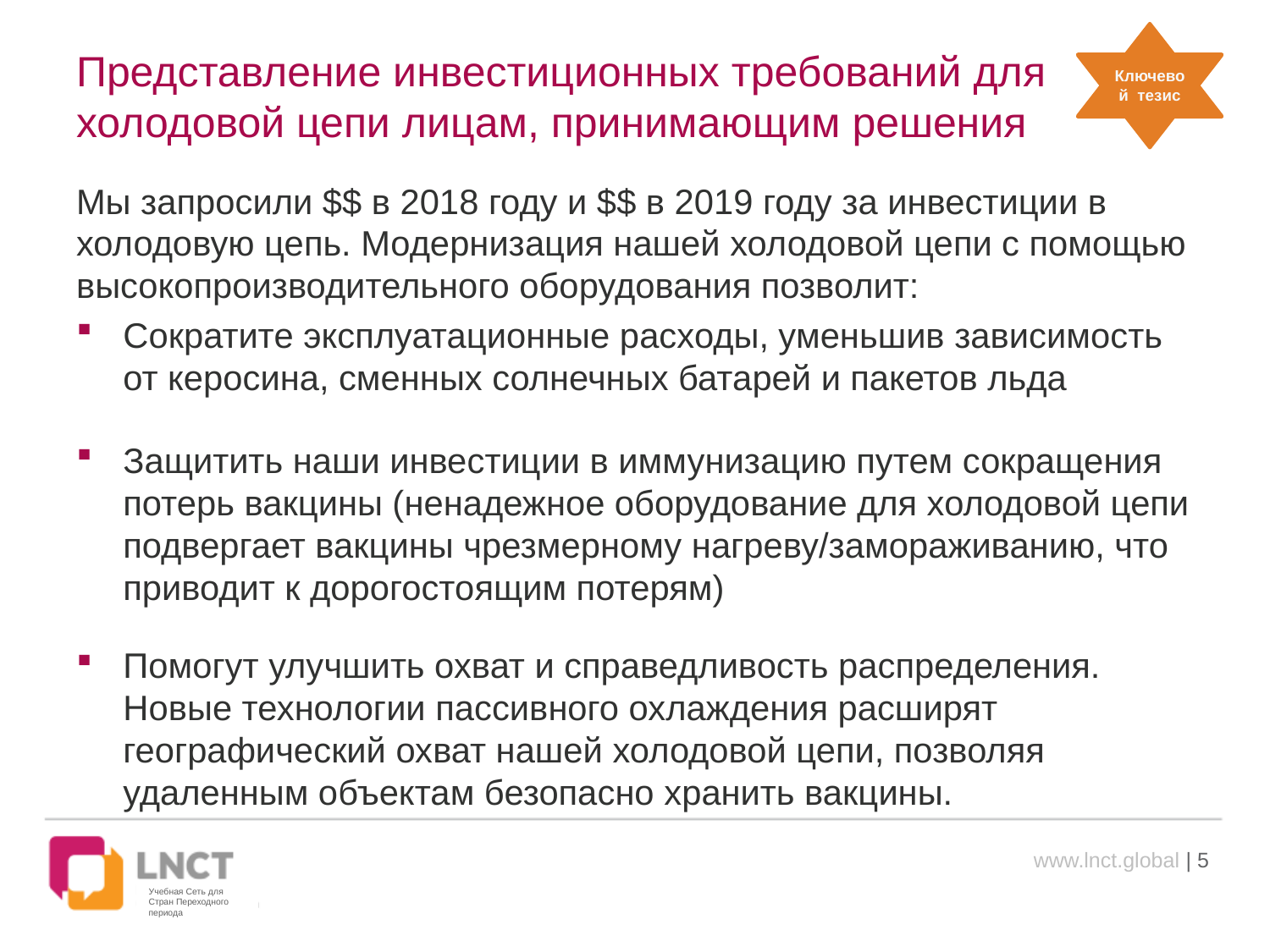

Ключевой  тезис
Key Message
# Представление инвестиционных требований для холодовой цепи лицам, принимающим решения
Мы запросили $$ в 2018 году и $$ в 2019 году за инвестиции в холодовую цепь. Модернизация нашей холодовой цепи с помощью высокопроизводительного оборудования позволит:
Сократите эксплуатационные расходы, уменьшив зависимость от керосина, сменных солнечных батарей и пакетов льда

Защитить наши инвестиции в иммунизацию путем сокращения потерь вакцины (ненадежное оборудование для холодовой цепи подвергает вакцины чрезмерному нагреву/замораживанию, что приводит к дорогостоящим потерям)

Помогут улучшить охват и справедливость распределения. Новые технологии пассивного охлаждения расширят географический охват нашей холодовой цепи, позволяя удаленным объектам безопасно хранить вакцины.

www.lnct.global | 5
Учебная Сеть для Стран Переходного периода